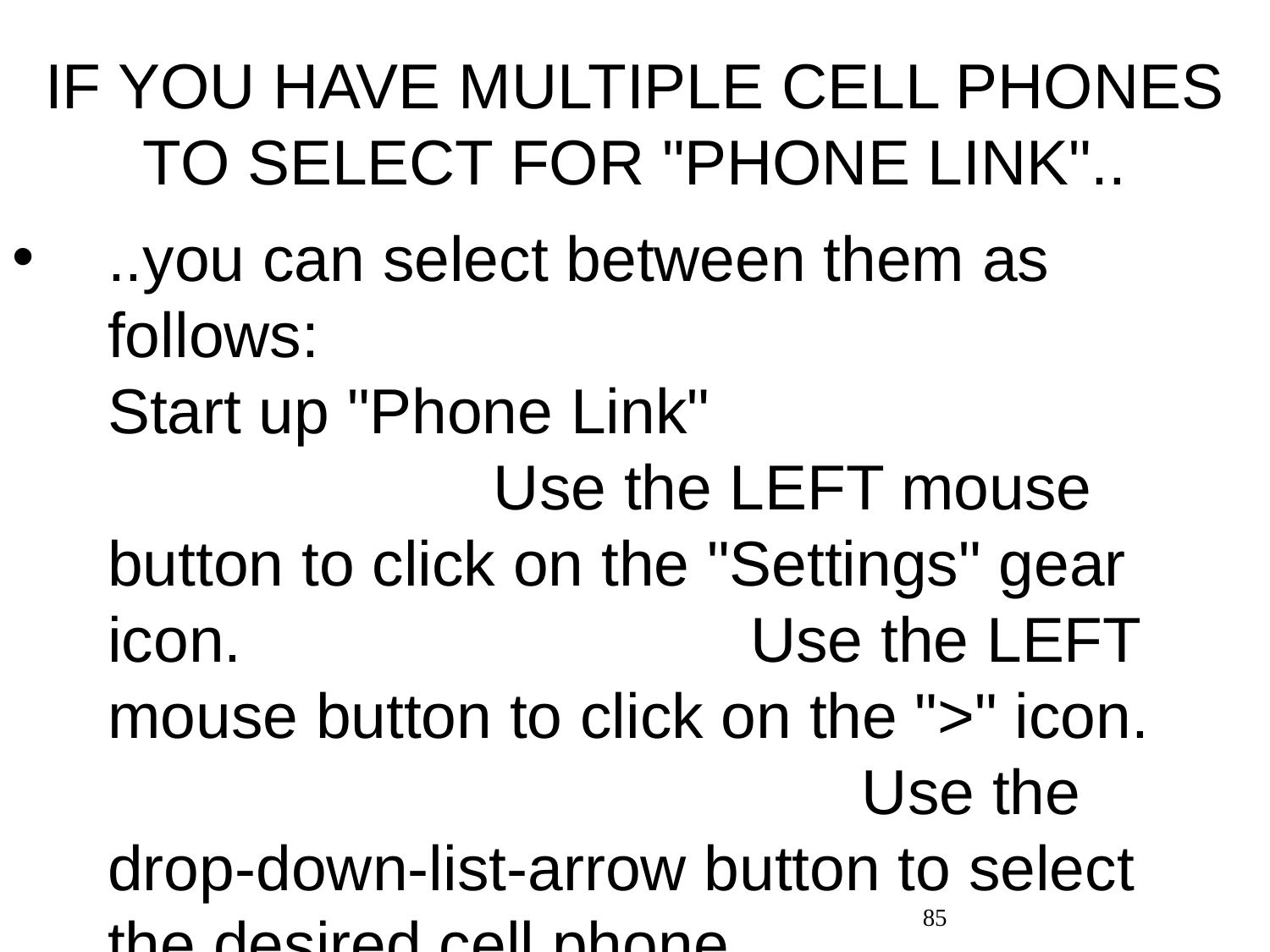

# IF YOU HAVE MULTIPLE CELL PHONES TO SELECT FOR "PHONE LINK"..
..you can select between them as follows:                                               Start up "Phone Link"                                                   Use the LEFT mouse button to click on the "Settings" gear icon.                             Use the LEFT mouse button to click on the ">" icon.                                               Use the drop-down-list-arrow button to select the desired cell phone.
85